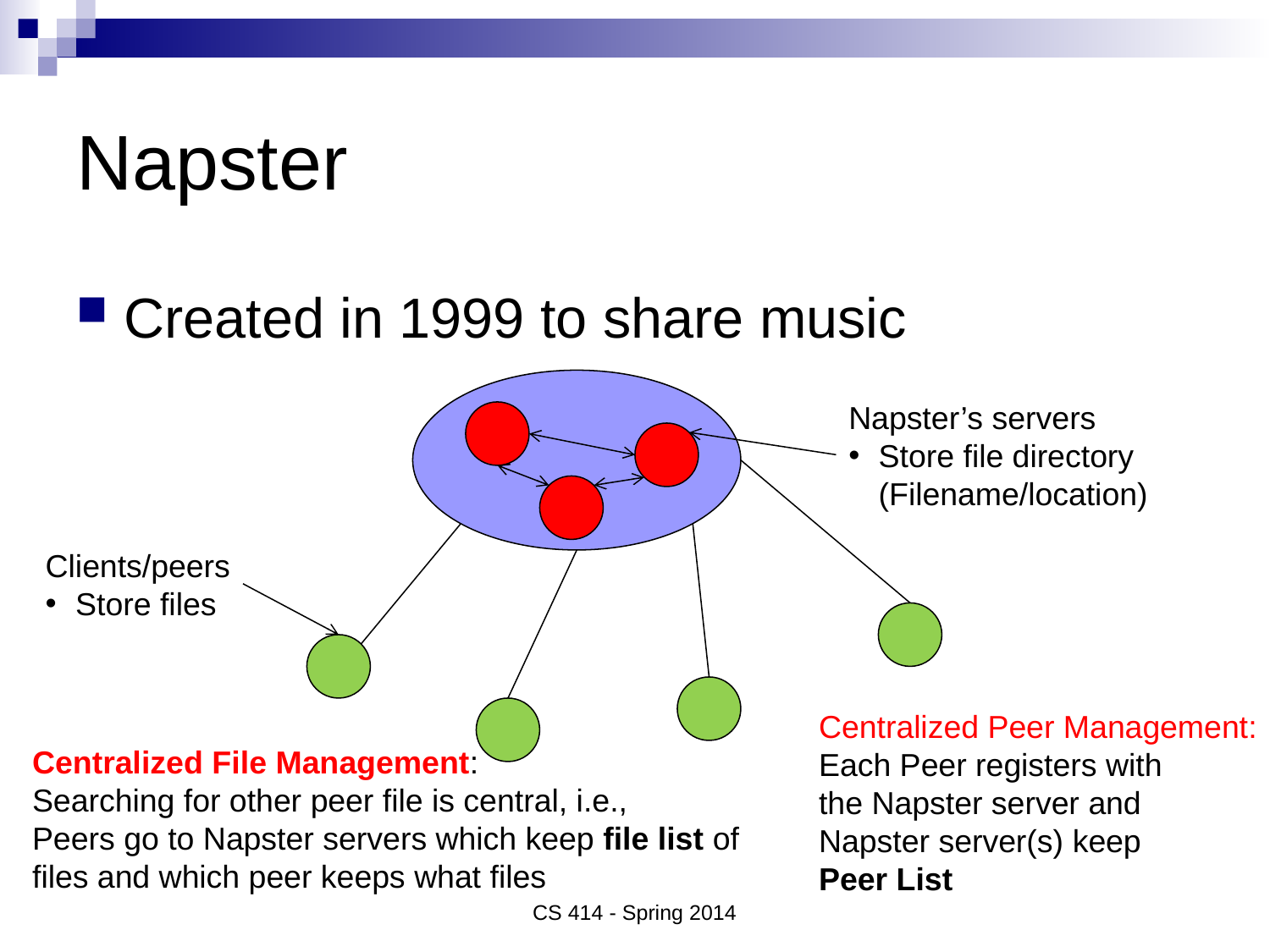

# Napster
Created in 1999 to share music

Napster’s servers
Store file directory (Filename/location)

Clients/peers
Store files

Centralized Peer Management:
Each Peer registers with
the Napster server and
Napster server(s) keep
Peer List
Centralized File Management:
Searching for other peer file is central, i.e.,
Peers go to Napster servers which keep file list of
files and which peer keeps what files
CS 414 - Spring 2014